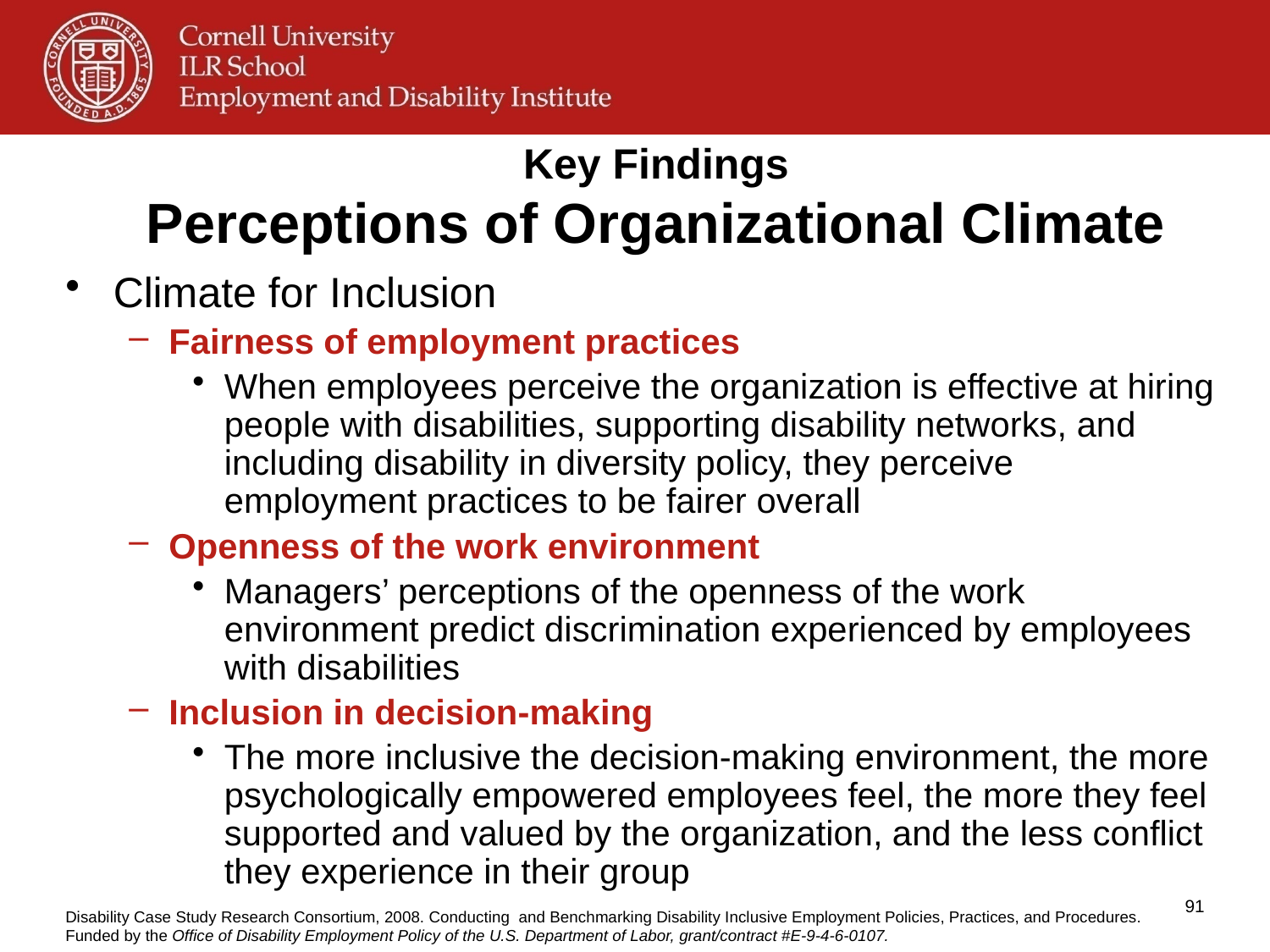

# Key Findings Perceptions of Organizational Climate
Climate for Inclusion
Fairness of employment practices
When employees perceive the organization is effective at hiring people with disabilities, supporting disability networks, and including disability in diversity policy, they perceive employment practices to be fairer overall
Openness of the work environment
Managers’ perceptions of the openness of the work environment predict discrimination experienced by employees with disabilities
Inclusion in decision-making
The more inclusive the decision-making environment, the more psychologically empowered employees feel, the more they feel supported and valued by the organization, and the less conflict they experience in their group

91
Disability Case Study Research Consortium, 2008. Conducting  and Benchmarking Disability Inclusive Employment Policies, Practices, and Procedures. Funded by the Office of Disability Employment Policy of the U.S. Department of Labor, grant/contract #E-9-4-6-0107.